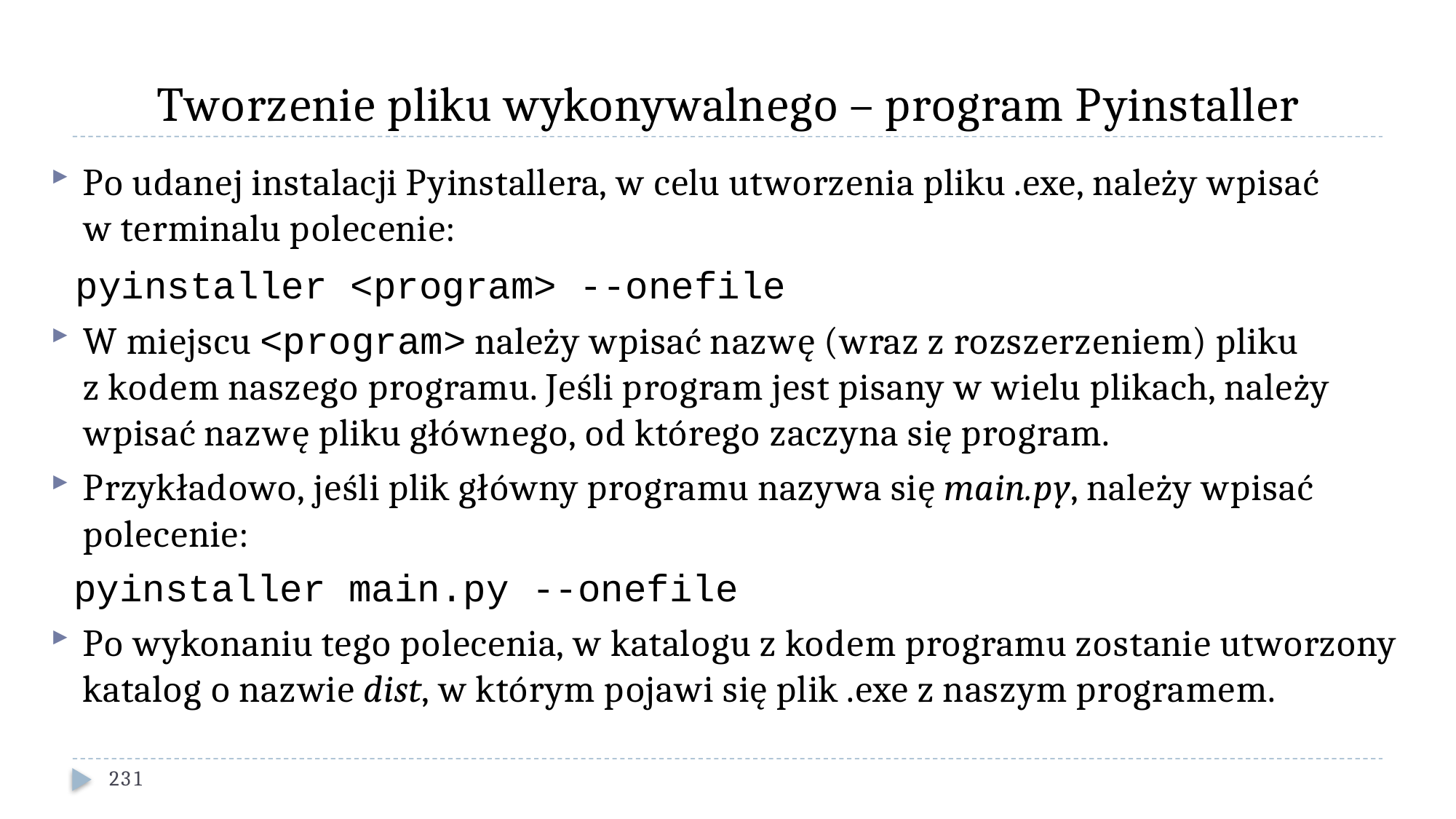

# Tworzenie pliku wykonywalnego – program Pyinstaller
Po udanej instalacji Pyinstallera, w celu utworzenia pliku .exe, należy wpisać
w terminalu polecenie:
 pyinstaller <program> --onefile
W miejscu <program> należy wpisać nazwę (wraz z rozszerzeniem) pliku
z kodem naszego programu. Jeśli program jest pisany w wielu plikach, należy wpisać nazwę pliku głównego, od którego zaczyna się program.
Przykładowo, jeśli plik główny programu nazywa się main.py, należy wpisać polecenie:
 pyinstaller main.py --onefile
Po wykonaniu tego polecenia, w katalogu z kodem programu zostanie utworzony katalog o nazwie dist, w którym pojawi się plik .exe z naszym programem.

231